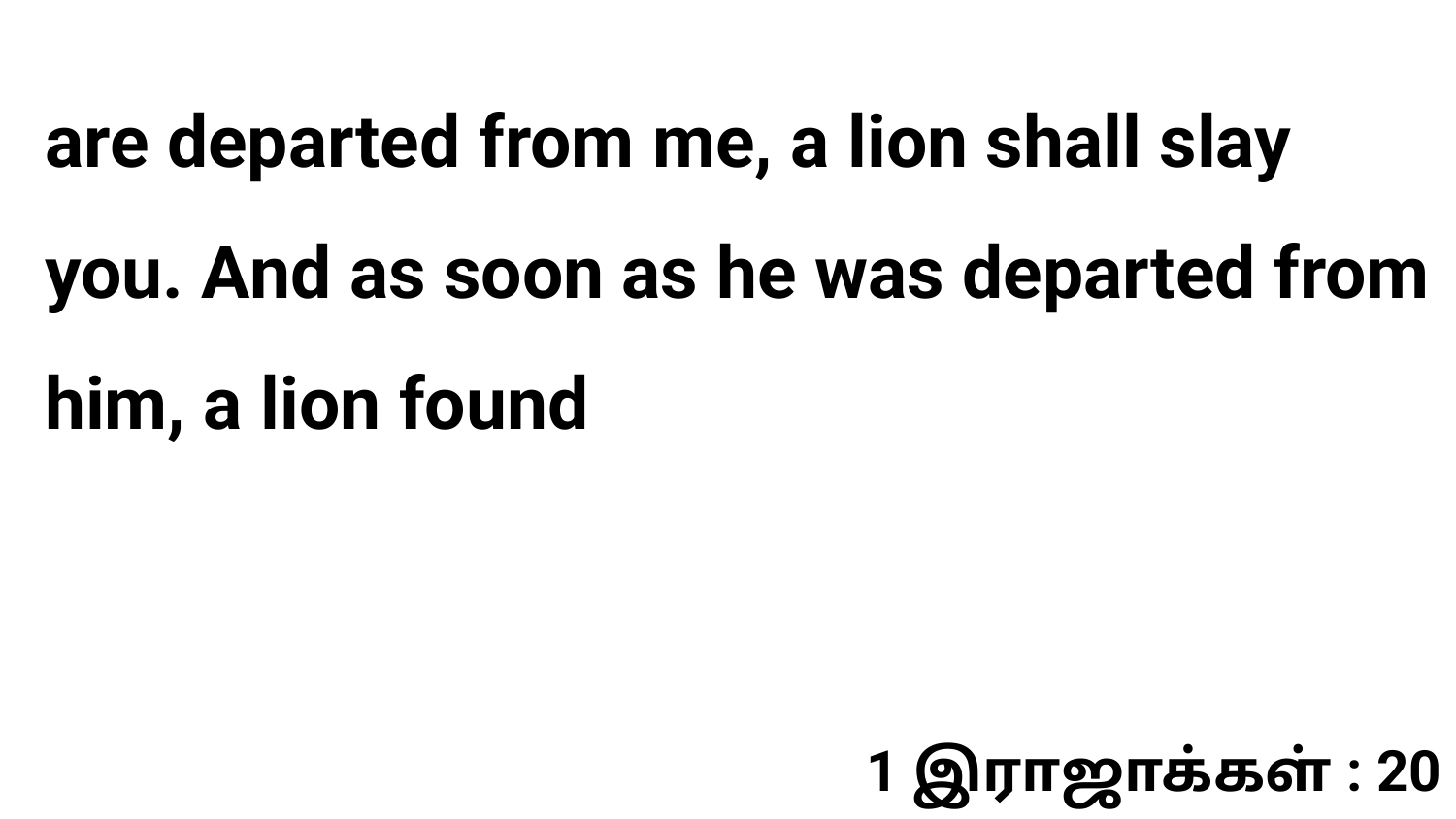

are departed from me, a lion shall slay you. And as soon as he was departed from him, a lion found
1 இராஜாக்கள் : 20